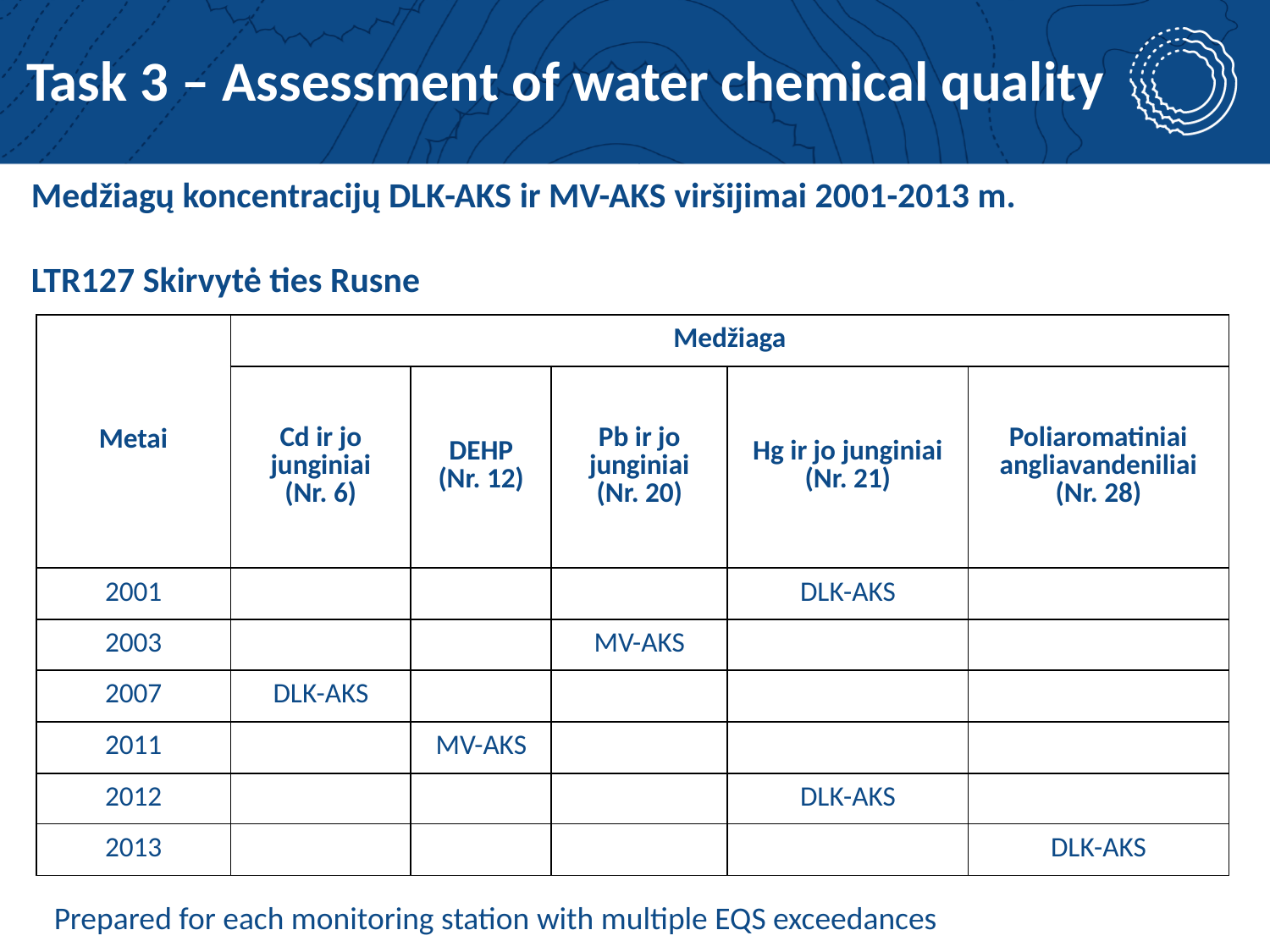

# Task 3 – Assessment of water chemical quality
Medžiagų koncentracijų DLK-AKS ir MV-AKS viršijimai 2001-2013 m.

LTR127 Skirvytė ties Rusne
| Metai | Medžiaga |  |  |  |  |
| --- | --- | --- | --- | --- | --- |
|  | Cd ir jo junginiai (Nr. 6) | DEHP (Nr. 12) | Pb ir jo junginiai (Nr. 20) | Hg ir jo junginiai (Nr. 21) | Poliaromatiniai angliavandeniliai (Nr. 28) |
| 2001 |  |  |  | DLK-AKS |  |
| 2003 |  |  | MV-AKS |  |  |
| 2007 | DLK-AKS |  |  |  |  |
| 2011 |  | MV-AKS |  |  |  |
| 2012 |  |  |  | DLK-AKS |  |
| 2013 |  |  |  |  | DLK-AKS |
Prepared for each monitoring station with multiple EQS exceedances